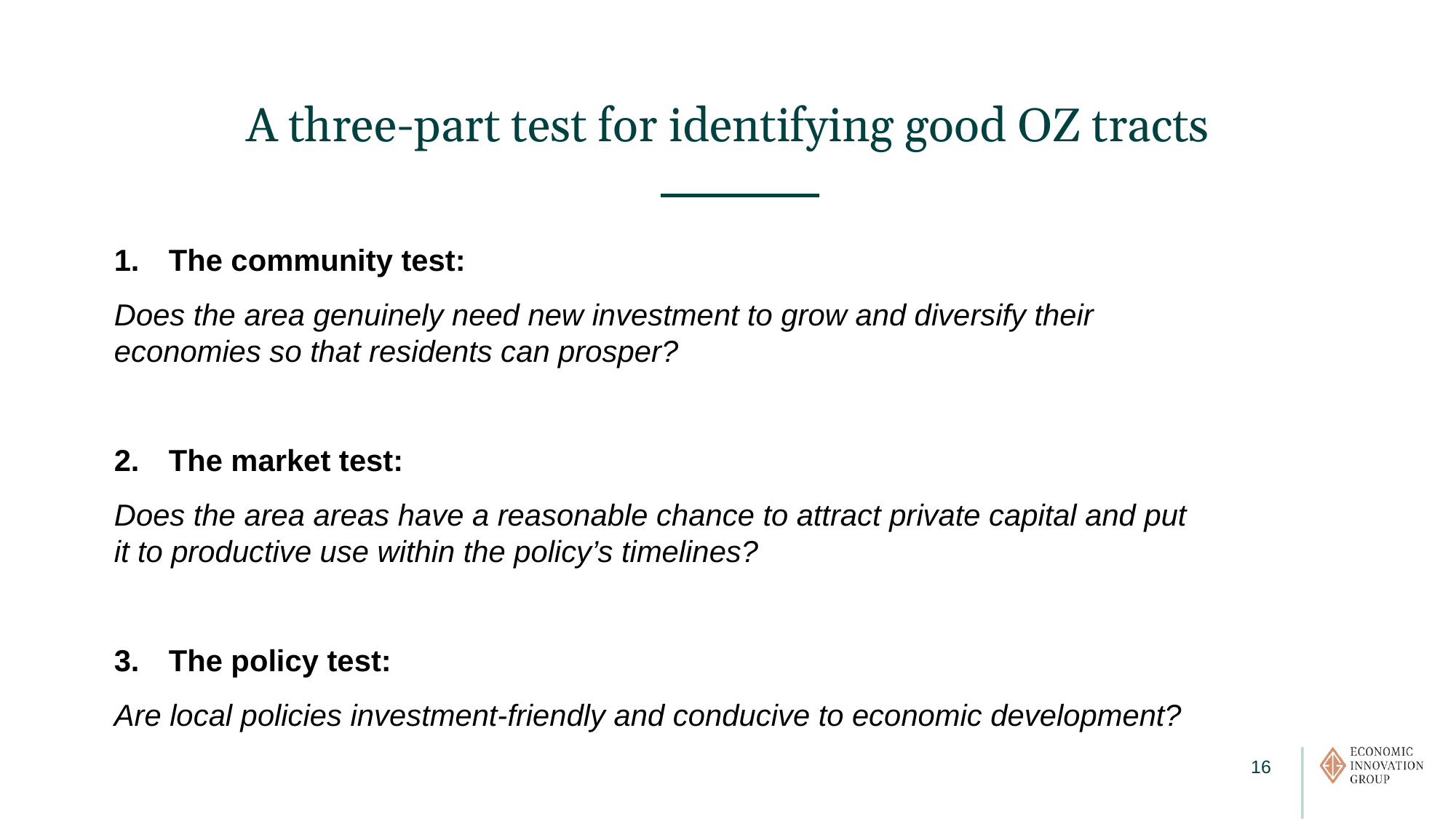

# A three-part test for identifying good OZ tracts
The community test:
Does the area genuinely need new investment to grow and diversify their economies so that residents can prosper?

The market test:
Does the area areas have a reasonable chance to attract private capital and put it to productive use within the policy’s timelines?

The policy test:
Are local policies investment-friendly and conducive to economic development?
16